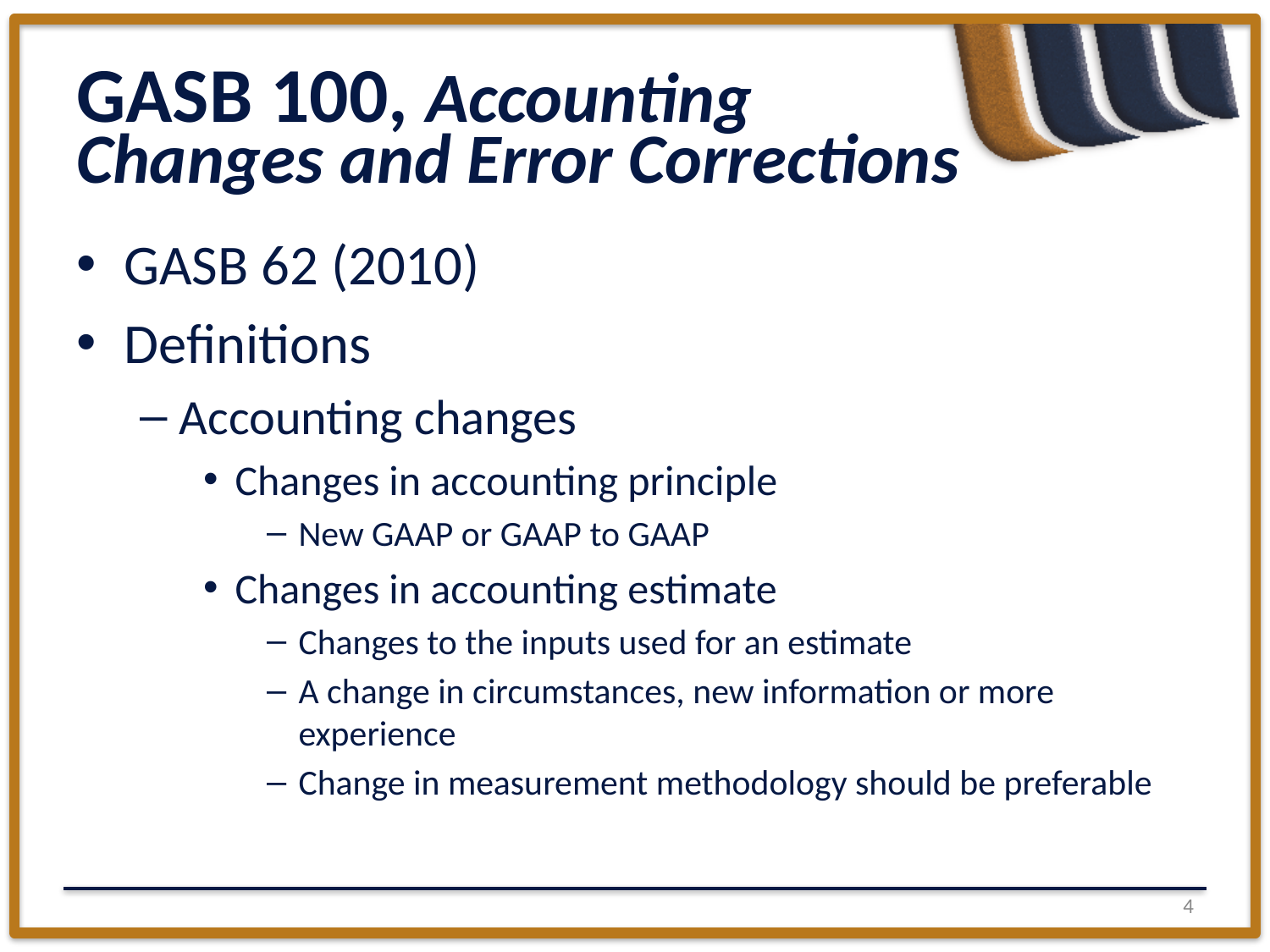

# GASB 100, Accounting Changes and Error Corrections
GASB 62 (2010)
Definitions
Accounting changes
Changes in accounting principle
New GAAP or GAAP to GAAP
Changes in accounting estimate
Changes to the inputs used for an estimate
A change in circumstances, new information or more experience
Change in measurement methodology should be preferable
4